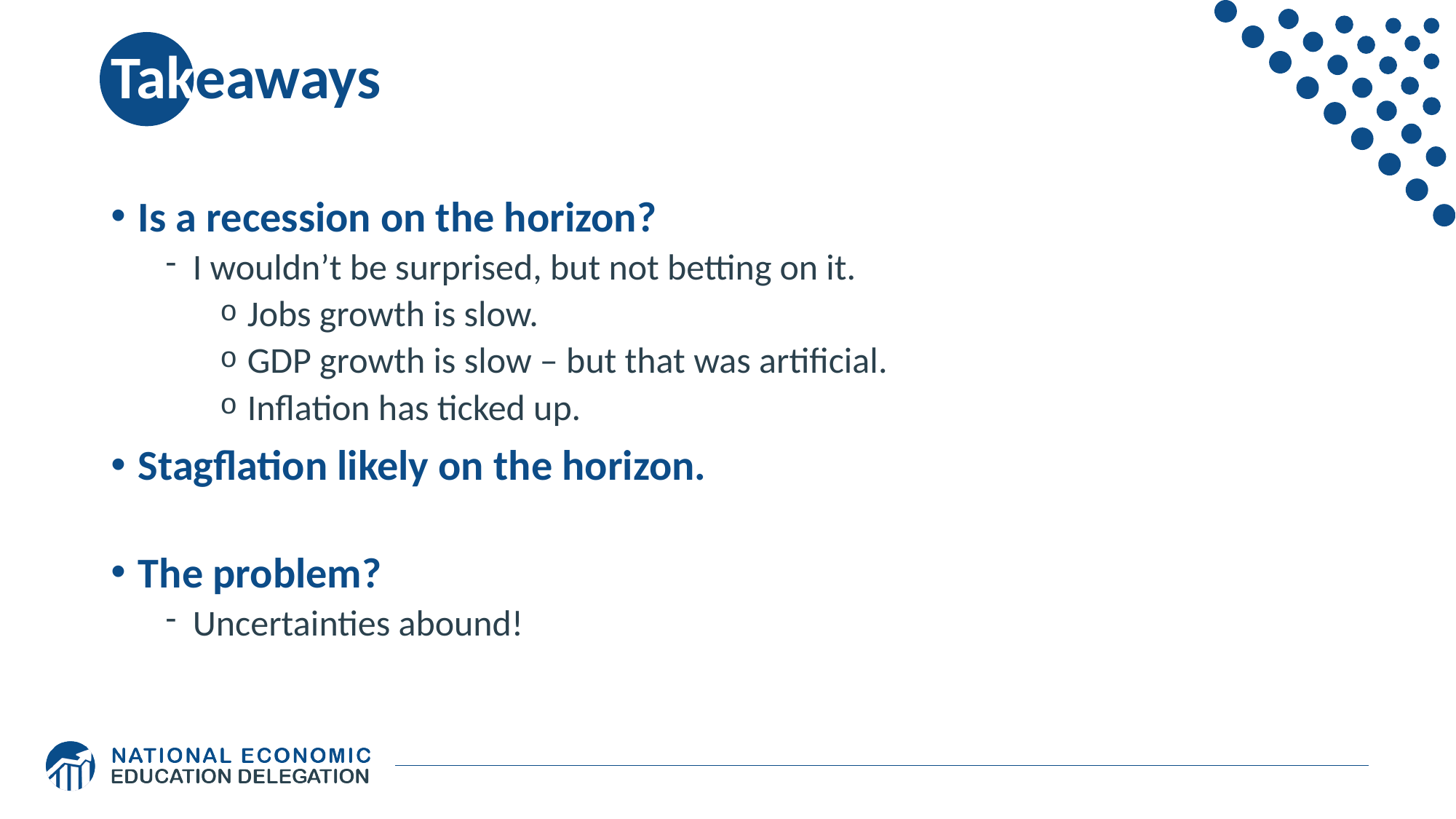

# Takeaways
Is a recession on the horizon?
I wouldn’t be surprised, but not betting on it.
Jobs growth is slow.
GDP growth is slow – but that was artificial.
Inflation has ticked up.
Stagflation likely on the horizon.

The problem?
Uncertainties abound!